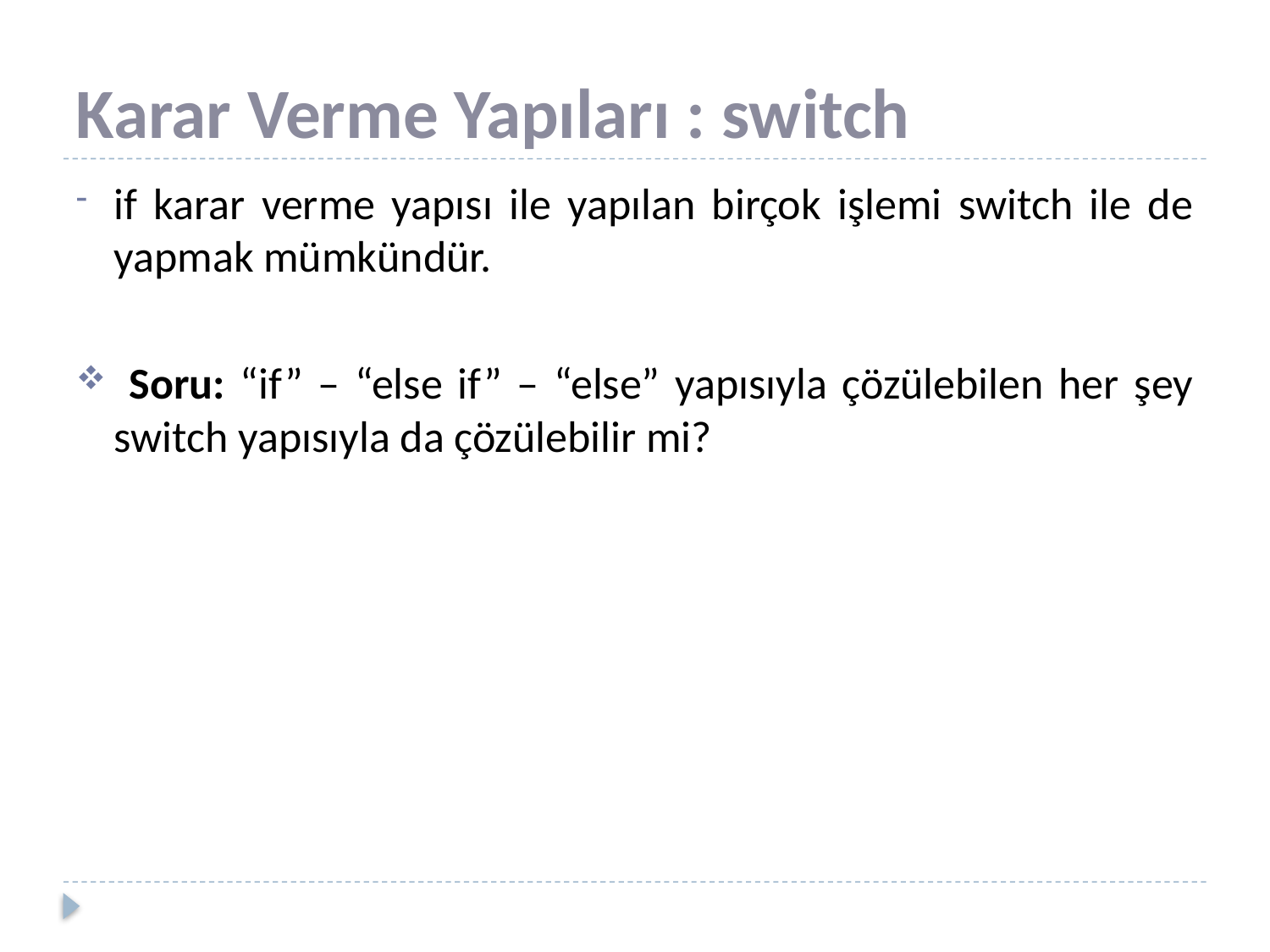

# Karar Verme Yapıları : switch
if karar verme yapısı ile yapılan birçok işlemi switch ile de yapmak mümkündür.

 Soru: “if” – “else if” – “else” yapısıyla çözülebilen her şey switch yapısıyla da çözülebilir mi?